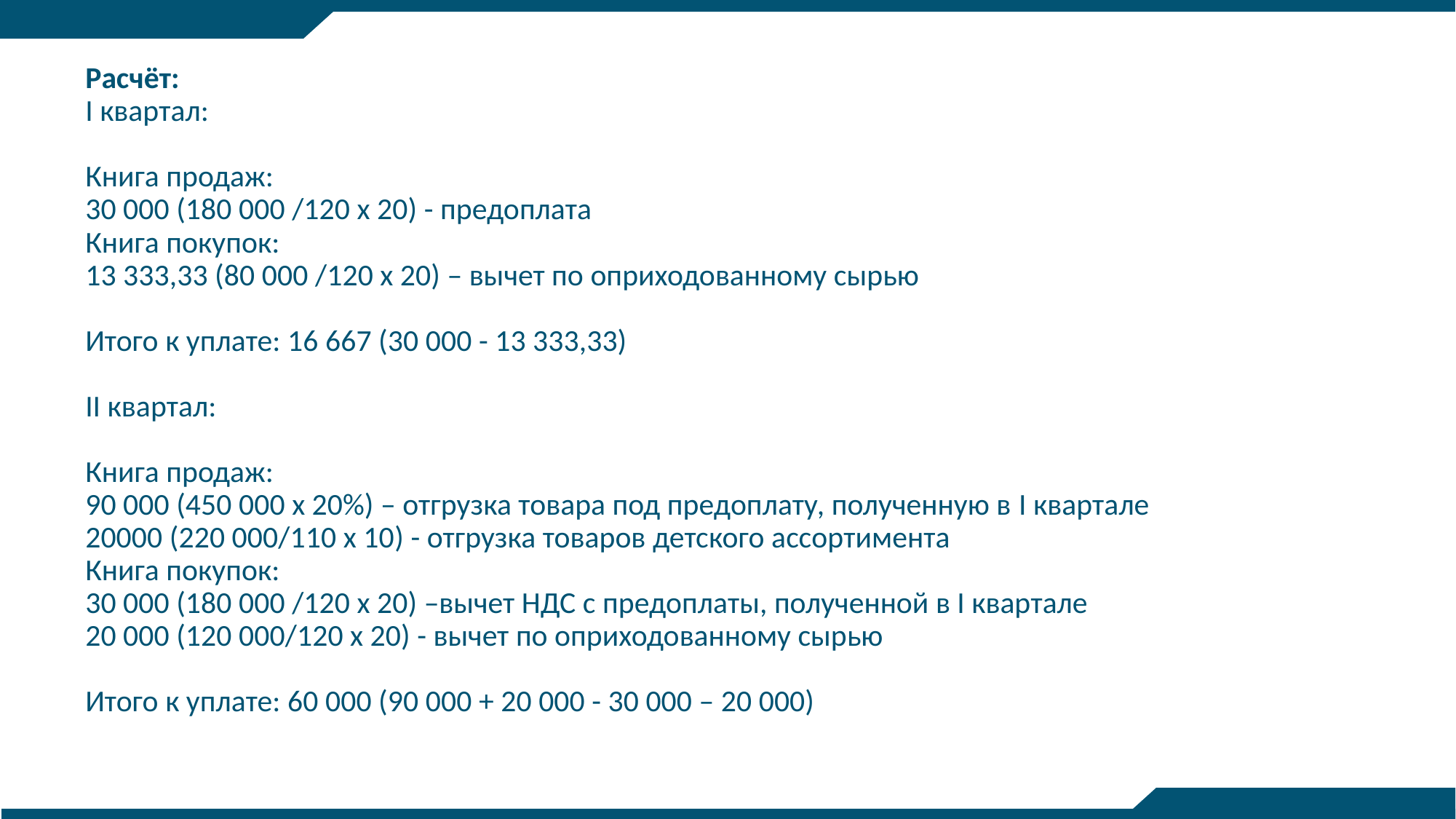

Расчёт:
I квартал:

Книга продаж:
30 000 (180 000 /120 x 20) - предоплата
Книга покупок:
13 333,33 (80 000 /120 x 20) – вычет по оприходованному сырью

Итого к уплате: 16 667 (30 000 - 13 333,33)

II квартал:

Книга продаж:
90 000 (450 000 x 20%) – отгрузка товара под предоплату, полученную в I квартале
20000 (220 000/110 x 10) - отгрузка товаров детского ассортимента
Книга покупок:
30 000 (180 000 /120 x 20) –вычет НДС с предоплаты, полученной в I квартале
20 000 (120 000/120 x 20) - вычет по оприходованному сырью

Итого к уплате: 60 000 (90 000 + 20 000 - 30 000 – 20 000)